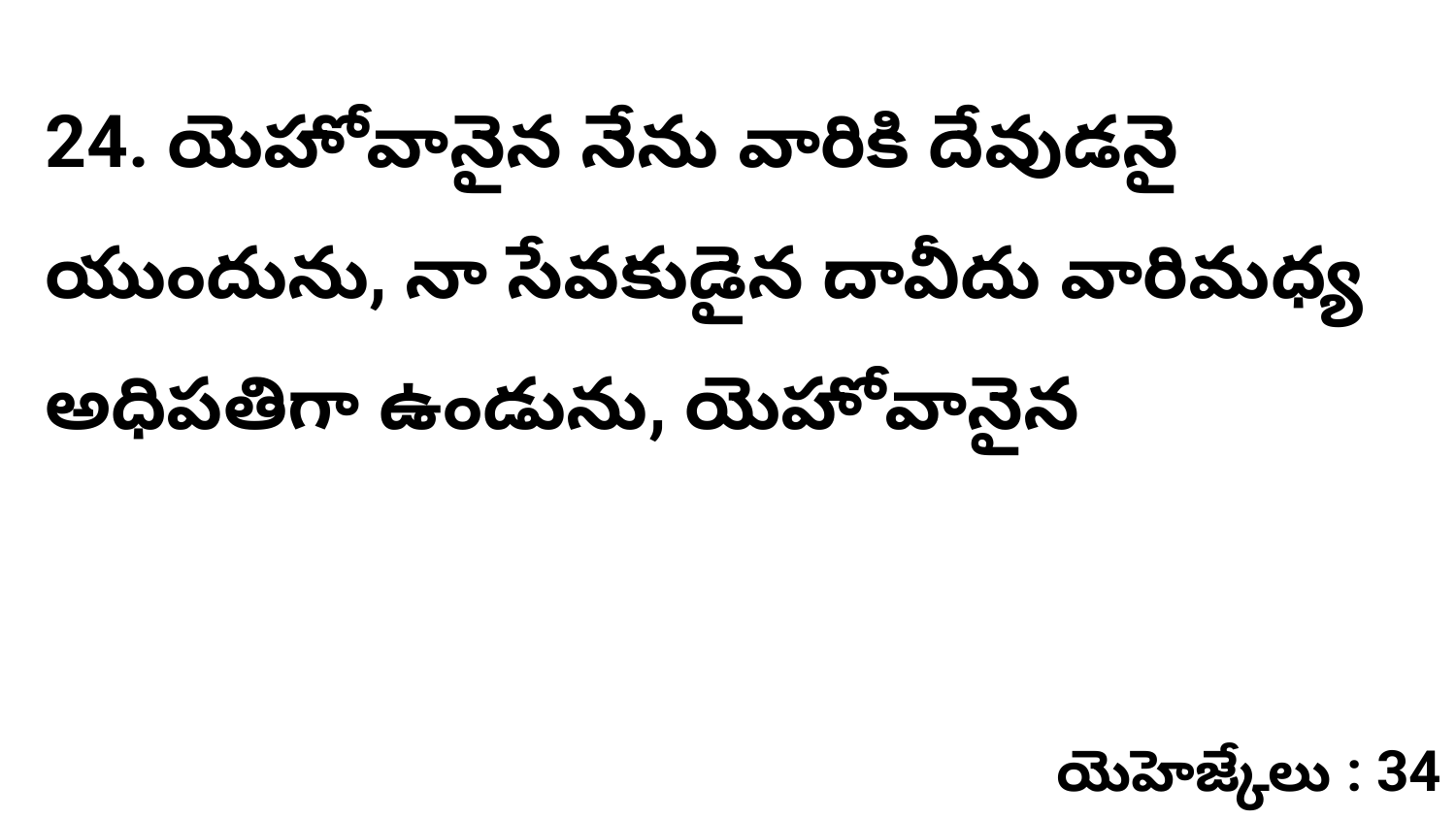

24. యెహోవానైన నేను వారికి దేవుడనై యుందును, నా సేవకుడైన దావీదు వారిమధ్య అధిపతిగా ఉండును, యెహోవానైన
యెహెజ్కేలు : 34